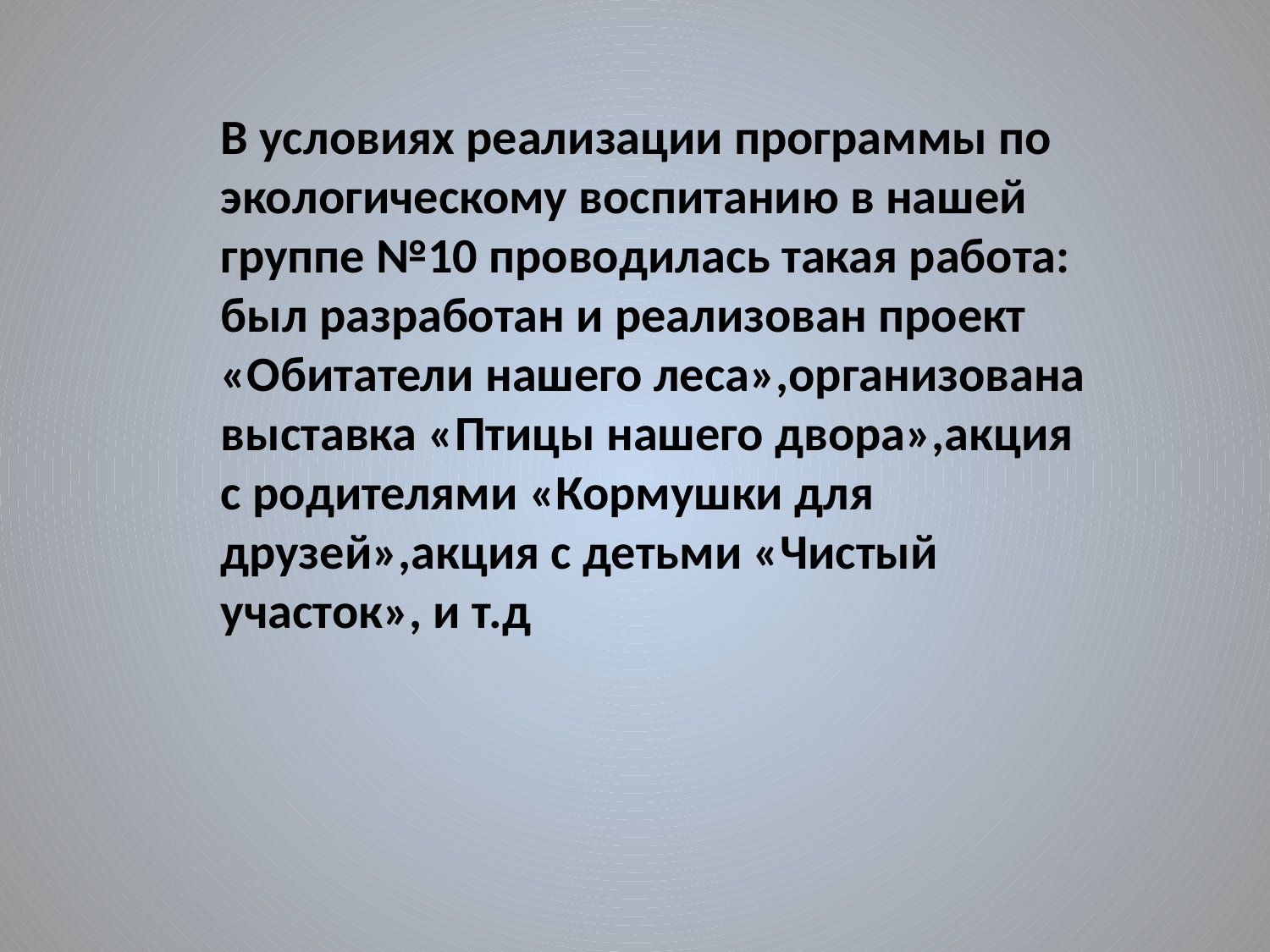

В условиях реализации программы по экологическому воспитанию в нашей группе №10 проводилась такая работа: был разработан и реализован проект «Обитатели нашего леса»,организована выставка «Птицы нашего двора»,акция с родителями «Кормушки для друзей»,акция с детьми «Чистый участок», и т.д